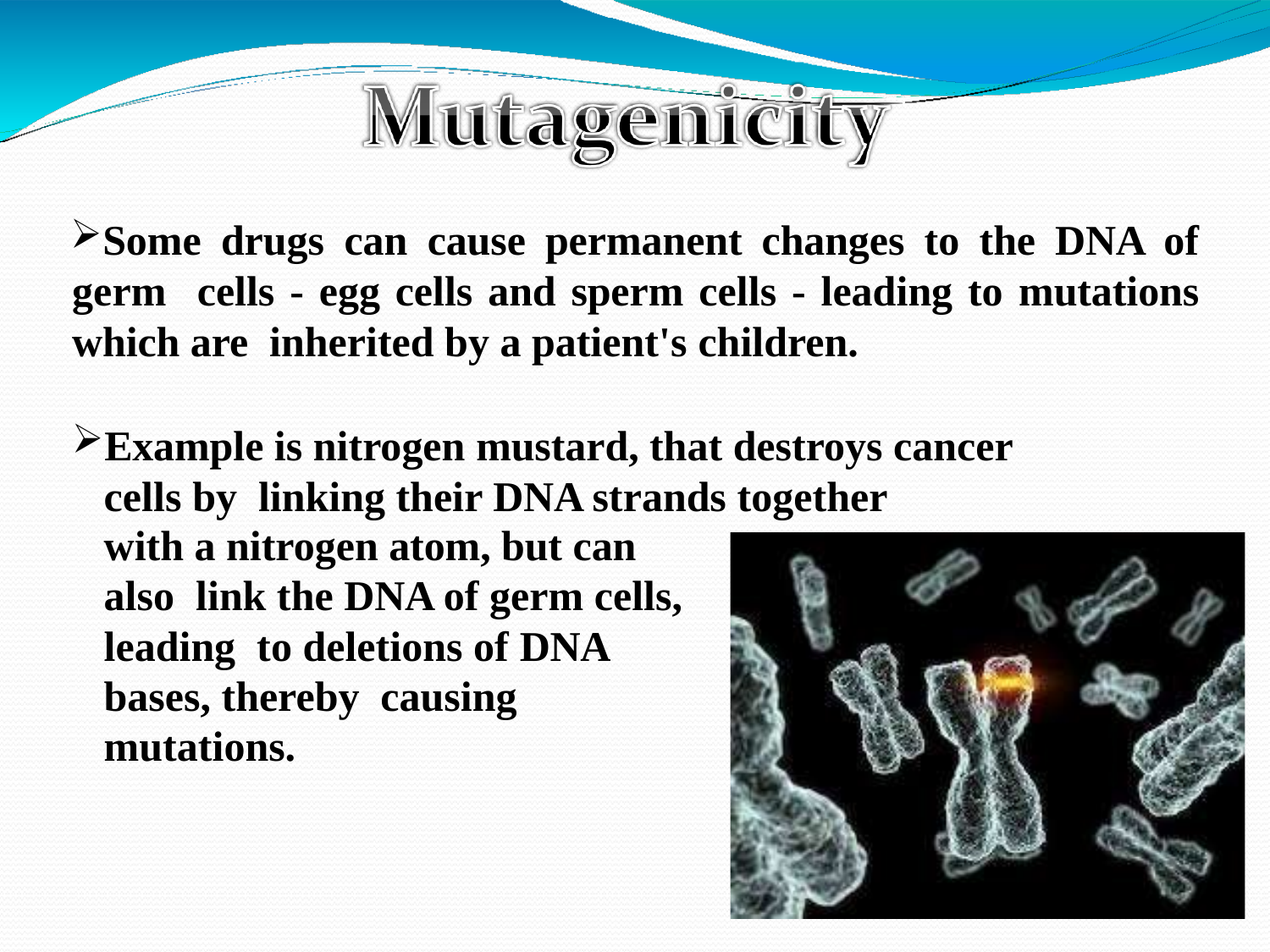

Some drugs can cause permanent changes to the DNA of germ  cells - egg cells and sperm cells - leading to mutations which are  inherited by a patient's children.

Example is nitrogen mustard, that destroys cancer cells by  linking their DNA strands together
with a nitrogen atom, but can also  link the DNA of germ cells, leading  to deletions of DNA bases, thereby  causing mutations.